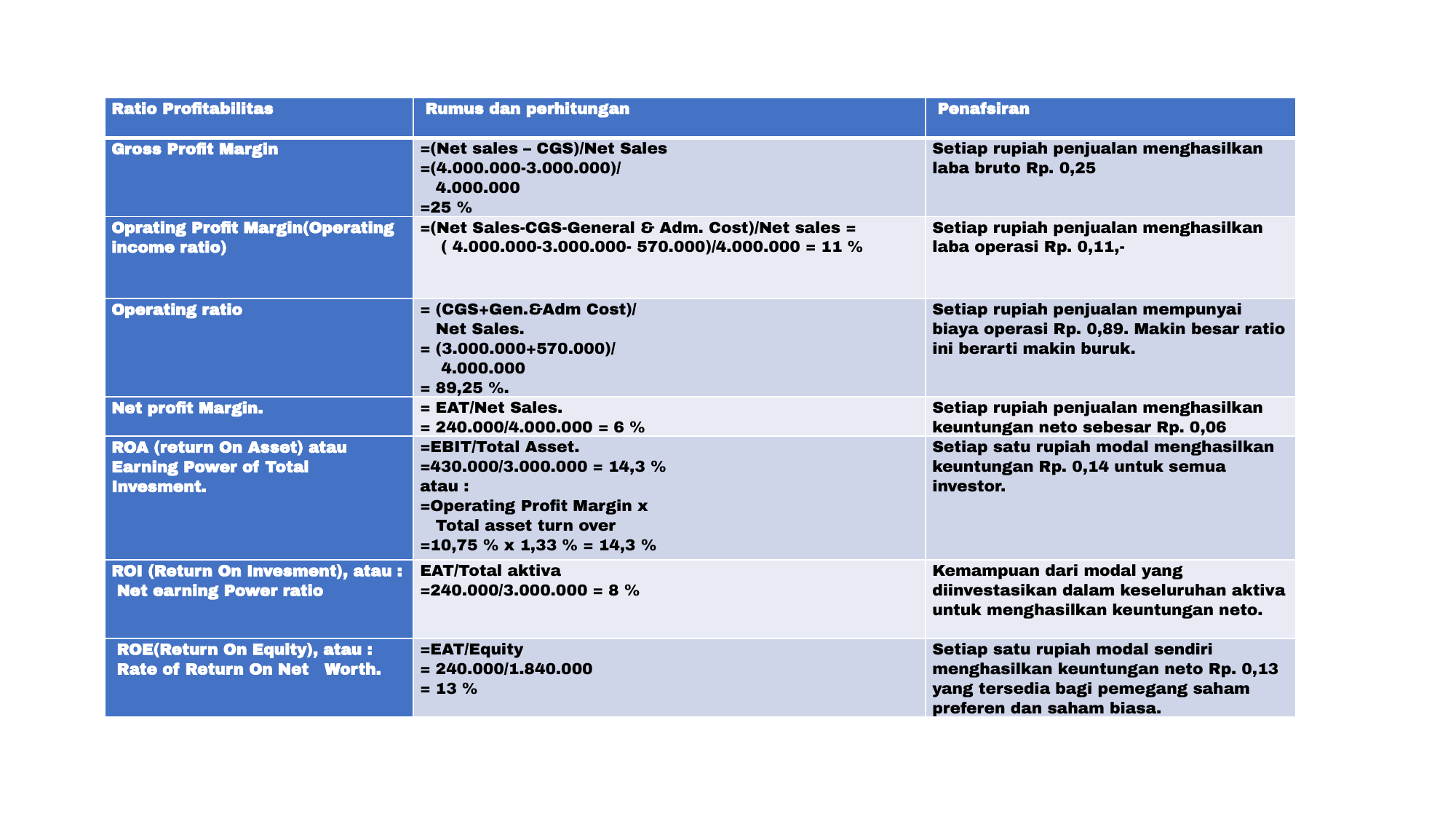

| Ratio Profitabilitas | Rumus dan perhitungan | Penafsiran |
| --- | --- | --- |
| Gross Profit Margin | =(Net sales – CGS)/Net Sales =(4.000.000-3.000.000)/ 4.000.000 =25 % | Setiap rupiah penjualan menghasilkan laba bruto Rp. 0,25 |
| Oprating Profit Margin(Operating income ratio) | =(Net Sales-CGS-General & Adm. Cost)/Net sales = ( 4.000.000-3.000.000- 570.000)/4.000.000 = 11 % | Setiap rupiah penjualan menghasilkan laba operasi Rp. 0,11,- |
| Operating ratio | = (CGS+Gen.&Adm Cost)/ Net Sales. = (3.000.000+570.000)/ 4.000.000 = 89,25 %. | Setiap rupiah penjualan mempunyai biaya operasi Rp. 0,89. Makin besar ratio ini berarti makin buruk. |
| Net profit Margin. | = EAT/Net Sales. = 240.000/4.000.000 = 6 % | Setiap rupiah penjualan menghasilkan keuntungan neto sebesar Rp. 0,06 |
| ROA (return On Asset) atau Earning Power of Total Invesment. | =EBIT/Total Asset. =430.000/3.000.000 = 14,3 % atau : =Operating Profit Margin x Total asset turn over =10,75 % x 1,33 % = 14,3 % | Setiap satu rupiah modal menghasilkan keuntungan Rp. 0,14 untuk semua investor. |
| ROI (Return On Invesment), atau : Net earning Power ratio | EAT/Total aktiva =240.000/3.000.000 = 8 % | Kemampuan dari modal yang diinvestasikan dalam keseluruhan aktiva untuk menghasilkan keuntungan neto. |
| ROE(Return On Equity), atau : Rate of Return On Net Worth. | =EAT/Equity = 240.000/1.840.000 = 13 % | Setiap satu rupiah modal sendiri menghasilkan keuntungan neto Rp. 0,13 yang tersedia bagi pemegang saham preferen dan saham biasa. |